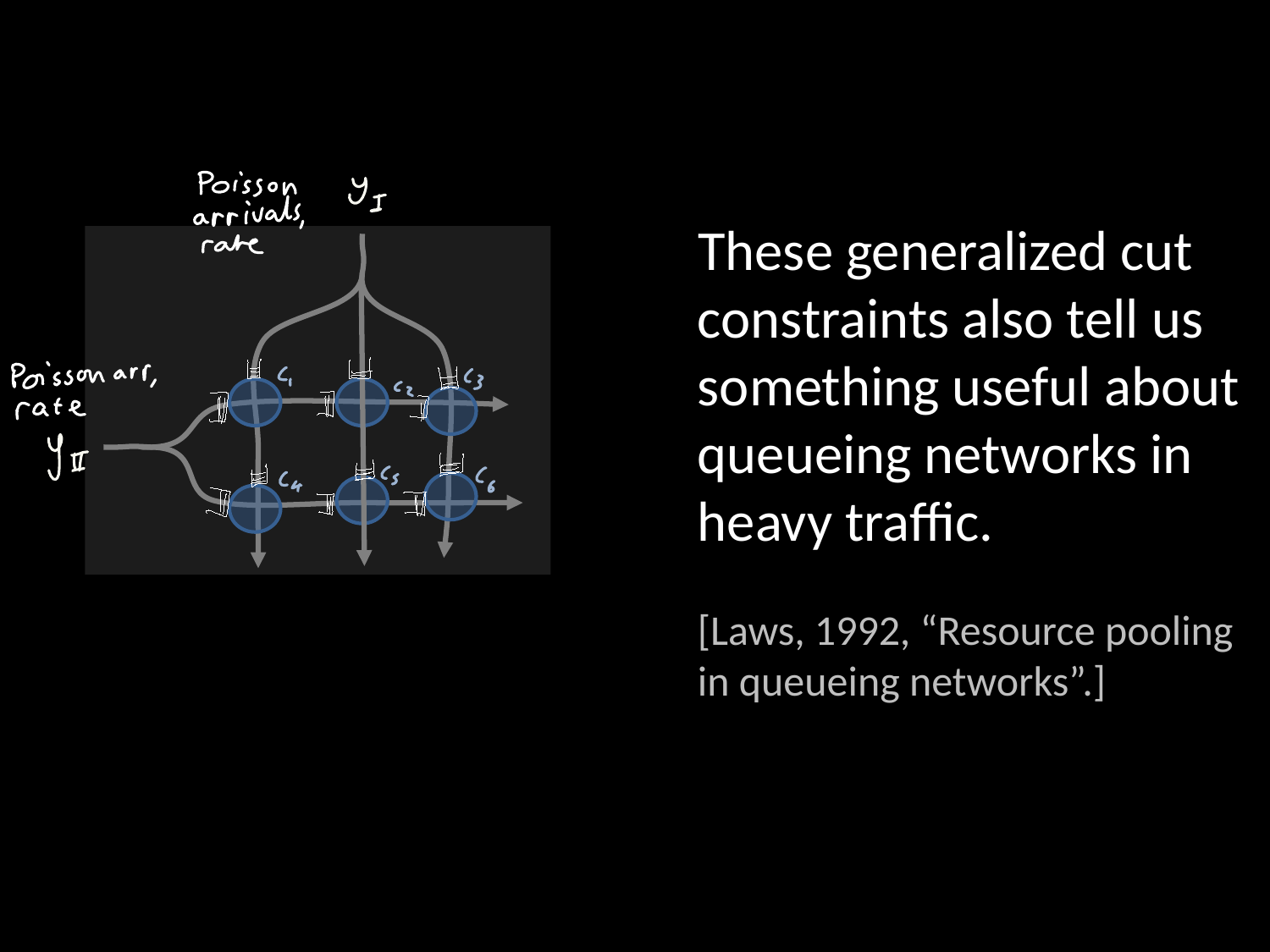

# These generalized cut constraints also tell us something useful about queueing networks in heavy traffic. [Laws, 1992, “Resource pooling in queueing networks”.]